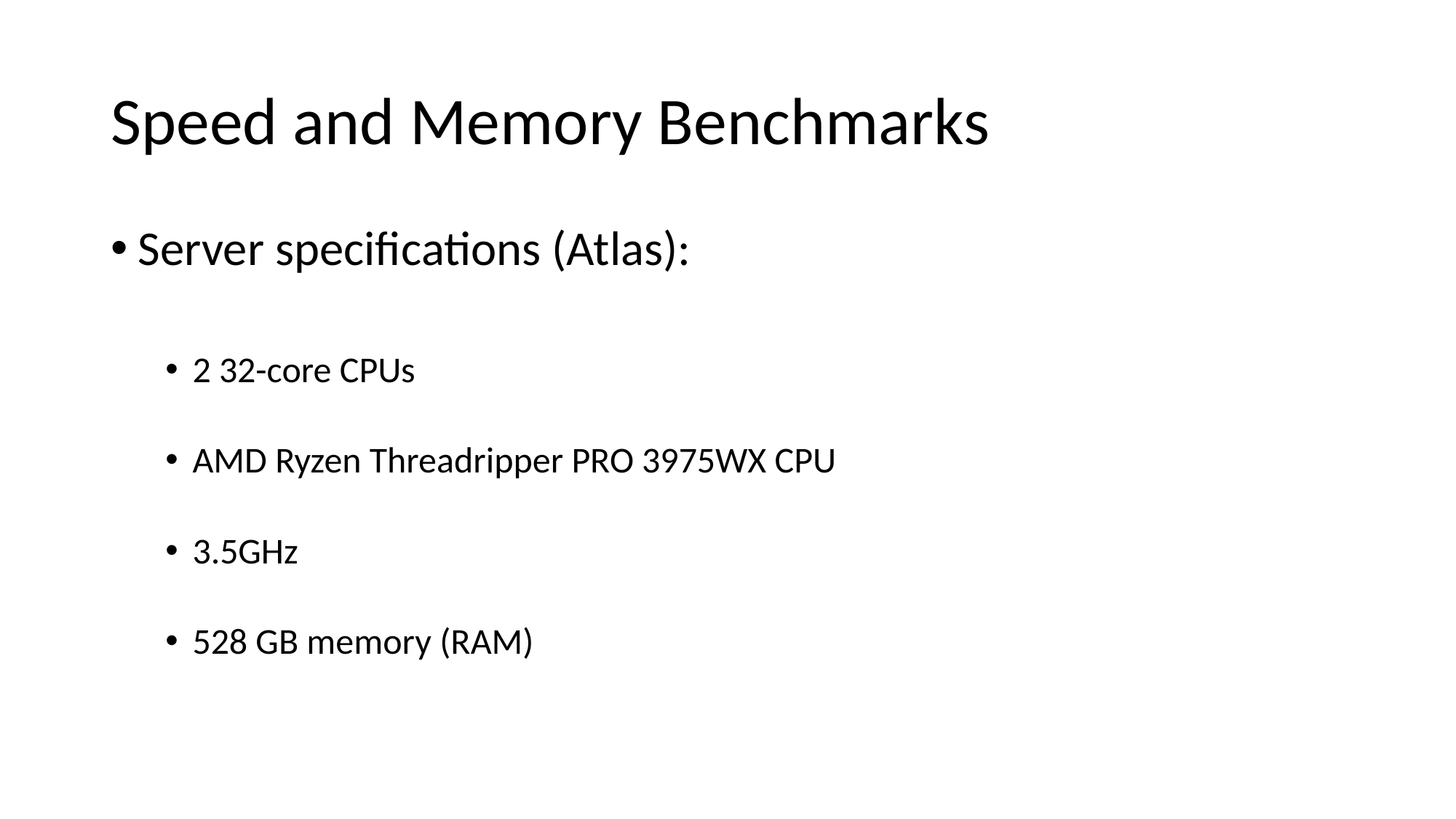

Speed and Memory Benchmarks
Server specifications (Atlas):

2 32-core CPUs

AMD Ryzen Threadripper PRO 3975WX CPU

3.5GHz

528 GB memory (RAM)